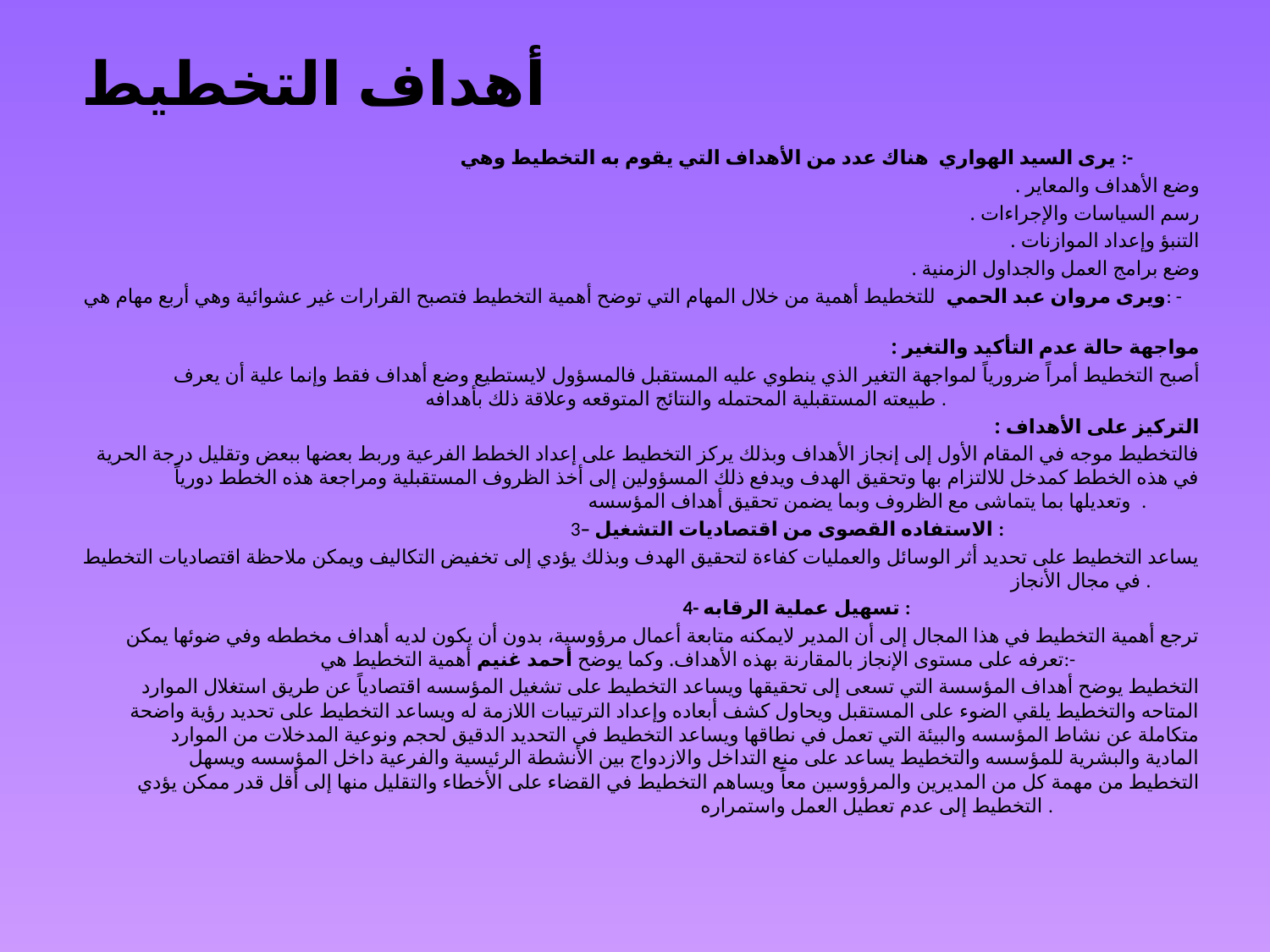

# أهداف التخطيط
يرى السيد الهواري  هناك عدد من الأهداف التي يقوم به التخطيط وهي :-
وضع الأهداف والمعاير .
رسم السياسات والإجراءات .
التنبؤ وإعداد الموازنات .
وضع برامج العمل والجداول الزمنية .
ويرى مروان عبد الحمي  للتخطيط أهمية من خلال المهام التي توضح أهمية التخطيط فتصبح القرارات غير عشوائية وهي أربع مهام هي: -
مواجهة حالة عدم التأكيد والتغير :
 	أصبح التخطيط أمراً ضرورياً لمواجهة التغير الذي ينطوي عليه المستقبل فالمسؤول لايستطيع وضع أهداف فقط وإنما علية أن يعرف طبيعته المستقبلية المحتمله والنتائج المتوقعه وعلاقة ذلك بأهدافه .
التركيز على الأهداف :
 فالتخطيط موجه في المقام الأول إلى إنجاز الأهداف وبذلك يركز التخطيط على إعداد الخطط الفرعية وربط بعضها ببعض وتقليل درجة الحرية في هذه الخطط كمدخل للالتزام بها وتحقيق الهدف ويدفع ذلك المسؤولين إلى أخذ الظروف المستقبلية ومراجعة هذه الخطط دورياً وتعديلها بما يتماشى مع الظروف وبما يضمن تحقيق أهداف المؤسسه  .
3– الاستفاده القصوى من اقتصاديات التشغيل :
يساعد التخطيط على تحديد أثر الوسائل والعمليات كفاءة لتحقيق الهدف وبذلك يؤدي إلى تخفيض التكاليف ويمكن ملاحظة اقتصاديات التخطيط في مجال الأنجاز .
4- تسهيل عملية الرقابه :
  ترجع أهمية التخطيط في هذا المجال إلى أن المدير لايمكنه متابعة أعمال مرؤوسية، بدون أن يكون لديه أهداف مخططه وفي ضوئها يمكن تعرفه على مستوى الإنجاز بالمقارنة بهذه الأهداف. وكما يوضح أحمد غنيم أهمية التخطيط هي:-
التخطيط يوضح أهداف المؤسسة التي تسعى إلى تحقيقها ويساعد التخطيط على تشغيل المؤسسه اقتصادياً عن طريق استغلال الموارد المتاحه والتخطيط يلقي الضوء على المستقبل ويحاول كشف أبعاده وإعداد الترتيبات اللازمة له ويساعد التخطيط على تحديد رؤية واضحة متكاملة عن نشاط المؤسسه والبيئة التي تعمل في نطاقها ويساعد التخطيط في التحديد الدقيق لحجم ونوعية المدخلات من الموارد المادية والبشرية للمؤسسه والتخطيط يساعد على منع التداخل والازدواج بين الأنشطة الرئيسية والفرعية داخل المؤسسه ويسهل التخطيط من مهمة كل من المديرين والمرؤوسين معاً ويساهم التخطيط في القضاء على الأخطاء والتقليل منها إلى أقل قدر ممكن يؤدي التخطيط إلى عدم تعطيل العمل واستمراره .